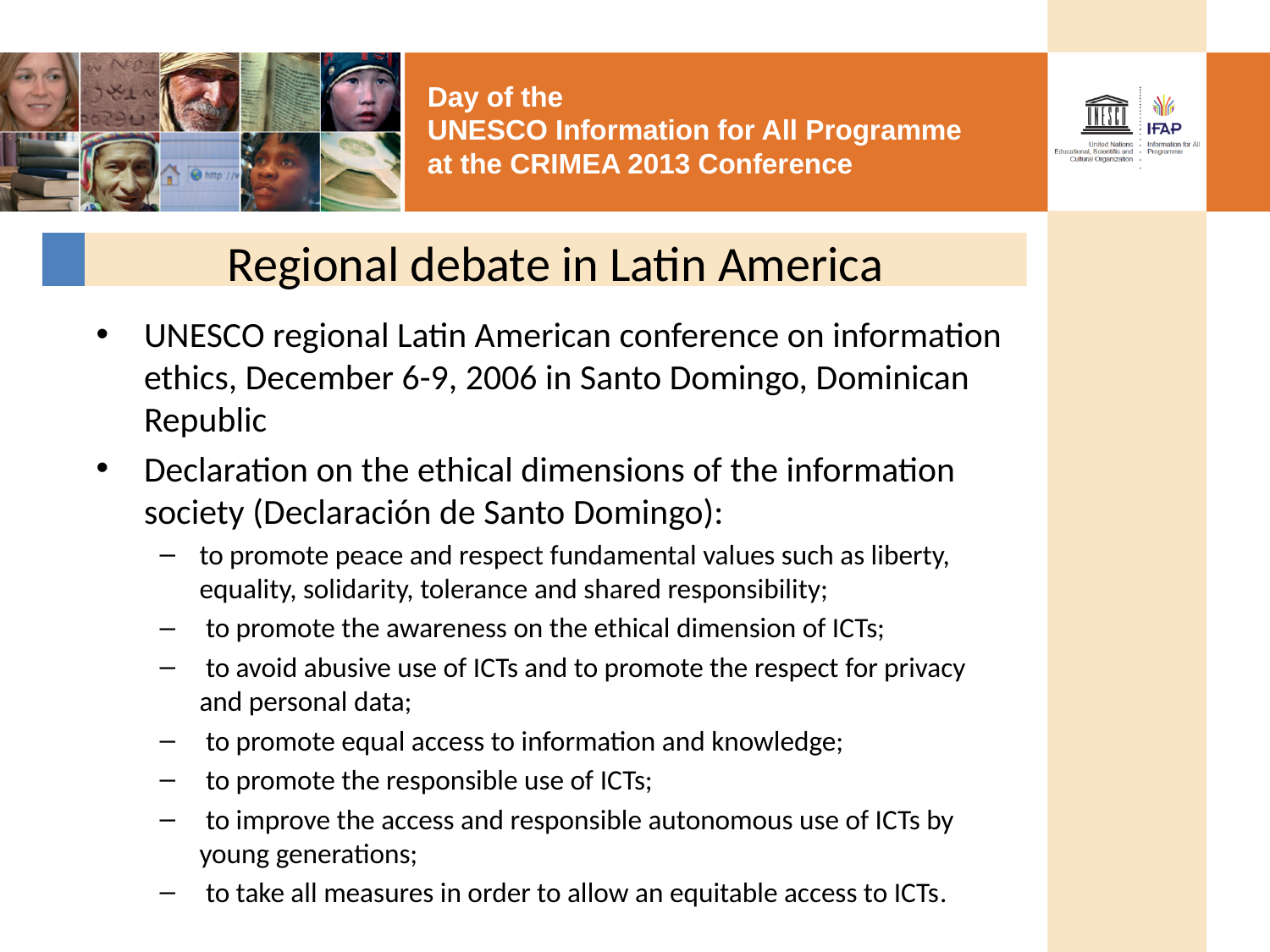

# Regional debate in Latin America
UNESCO regional Latin American conference on information ethics, December 6-9, 2006 in Santo Domingo, Dominican Republic
Declaration on the ethical dimensions of the information society (Declaración de Santo Domingo):
to promote peace and respect fundamental values such as liberty, equality, solidarity, tolerance and shared responsibility;
 to promote the awareness on the ethical dimension of ICTs;
 to avoid abusive use of ICTs and to promote the respect for privacy and personal data;
 to promote equal access to information and knowledge;
 to promote the responsible use of ICTs;
 to improve the access and responsible autonomous use of ICTs by young generations;
 to take all measures in order to allow an equitable access to ICTs.